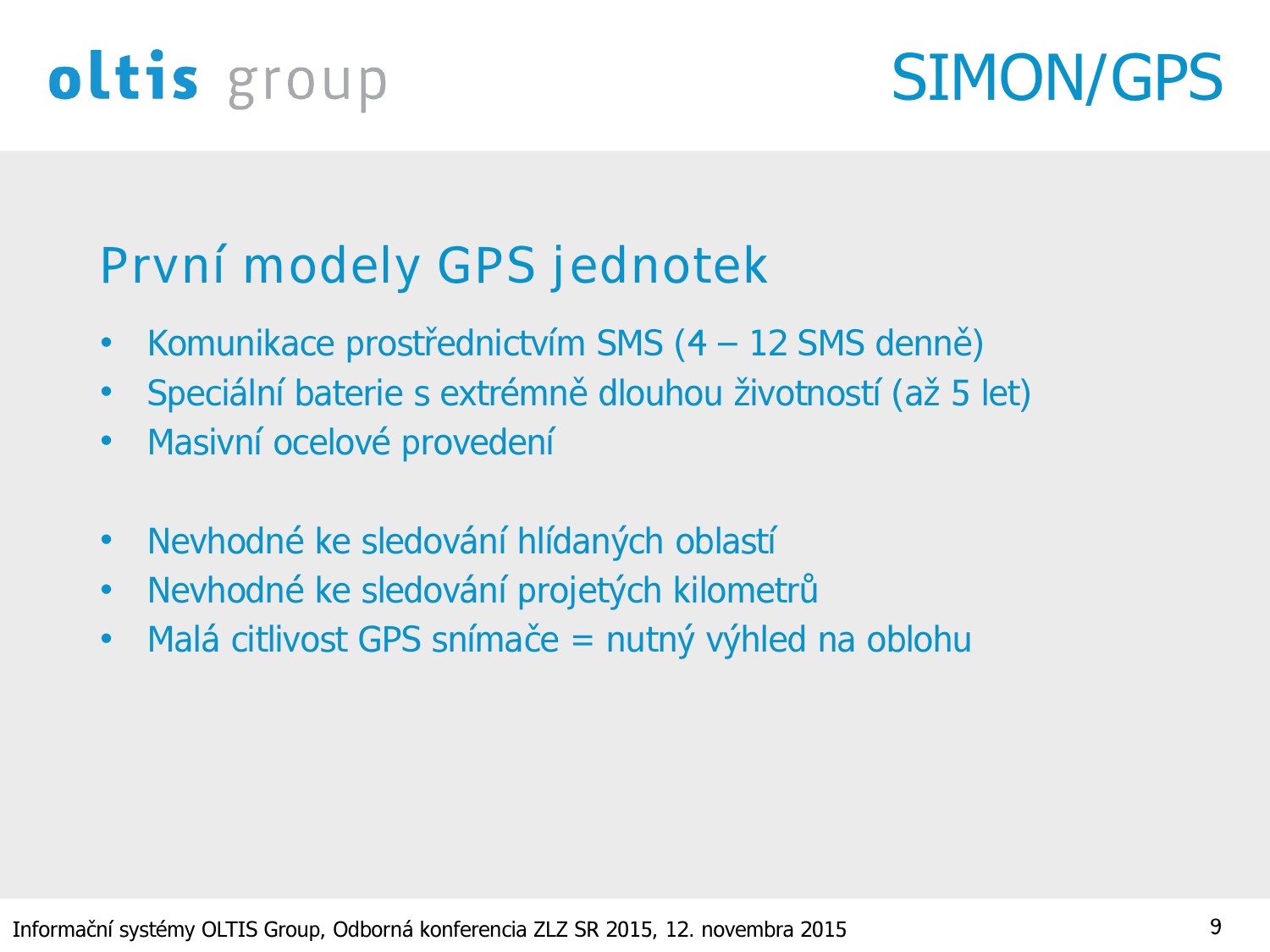

# SIMON/GPS
První modely GPS jednotek
Komunikace prostřednictvím SMS (4 – 12 SMS denně)
Speciální baterie s extrémně dlouhou životností (až 5 let)
Masivní ocelové provedení

Nevhodné ke sledování hlídaných oblastí
Nevhodné ke sledování projetých kilometrů
Malá citlivost GPS snímače = nutný výhled na oblohu

Informační systémy OLTIS Group, Odborná konferencia ZLZ SR 2015, 12. novembra 2015